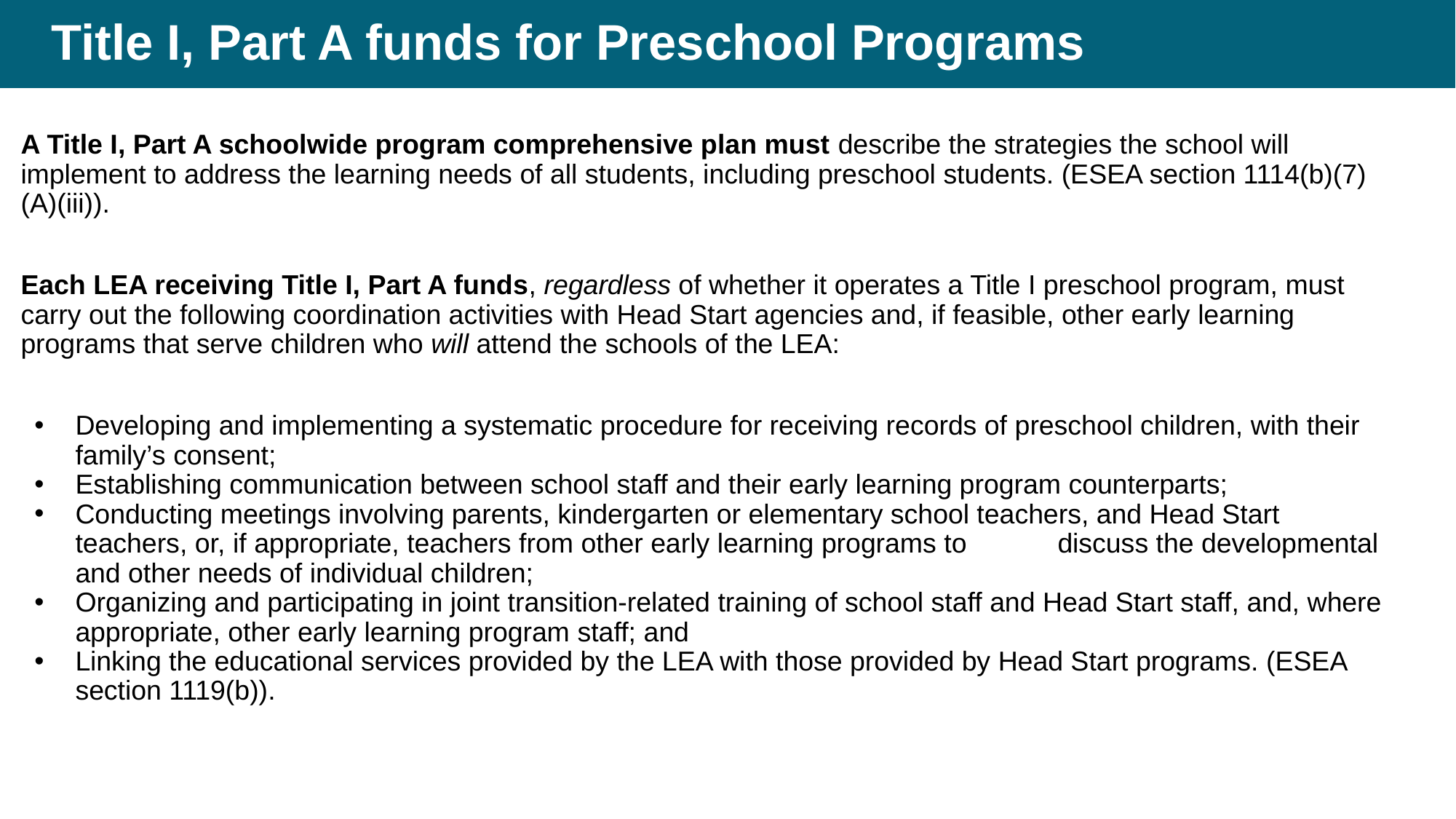

# Title I, Part A funds for Preschool Programs

A Title I, Part A schoolwide program comprehensive plan must describe the strategies the school will implement to address the learning needs of all students, including preschool students. (ESEA section 1114(b)(7)(A)(iii)).

Each LEA receiving Title I, Part A funds, regardless of whether it operates a Title I preschool program, must carry out the following coordination activities with Head Start agencies and, if feasible, other early learning programs that serve children who will attend the schools of the LEA:

Developing and implementing a systematic procedure for receiving records of preschool children, with their family’s consent;
Establishing communication between school staff and their early learning program counterparts;
Conducting meetings involving parents, kindergarten or elementary school teachers, and Head Start teachers, or, if appropriate, teachers from other early learning programs to 	discuss the developmental and other needs of individual children;
Organizing and participating in joint transition-related training of school staff and Head Start staff, and, where appropriate, other early learning program staff; and
Linking the educational services provided by the LEA with those provided by Head Start programs. (ESEA section 1119(b)).